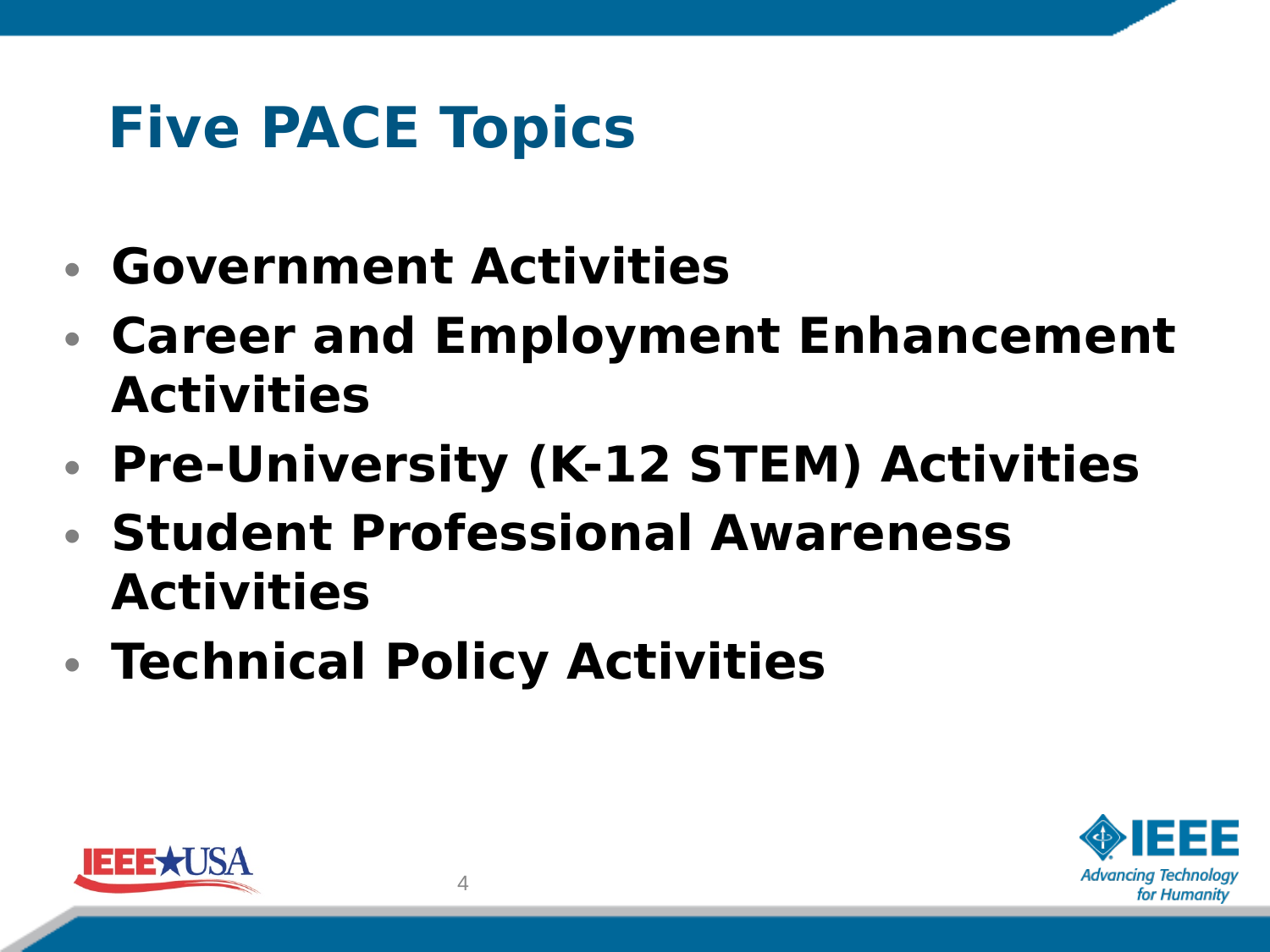

# Five PACE Topics
Government Activities
Career and Employment Enhancement Activities
Pre-University (K-12 STEM) Activities
Student Professional Awareness Activities
Technical Policy Activities

4